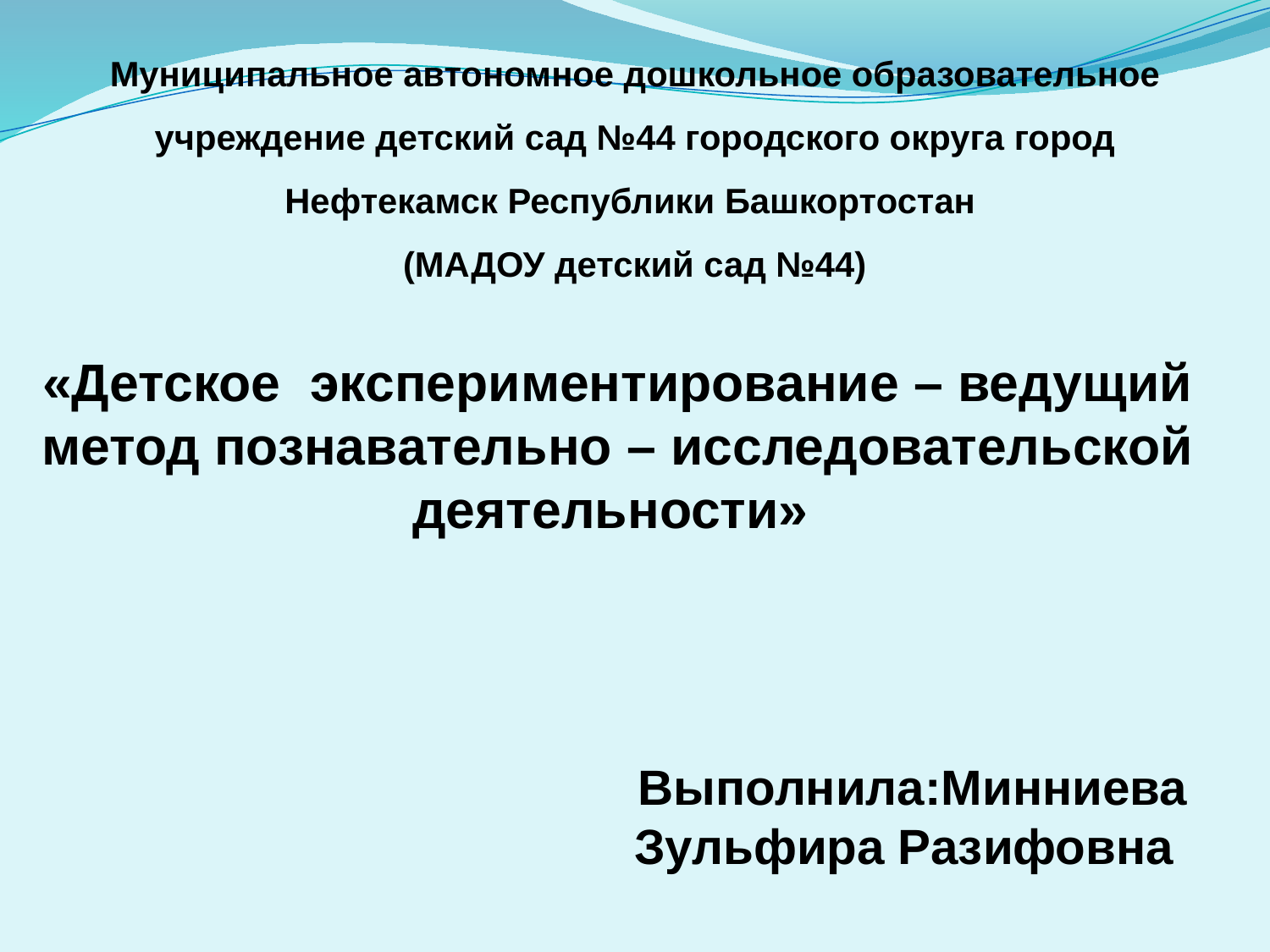

Муниципальное автономное дошкольное образовательное учреждение детский сад №44 городского округа город Нефтекамск Республики Башкортостан
(МАДОУ детский сад №44)
# «Детское  экспериментирование – ведущий метод познавательно – исследовательской деятельности»
Выполнила:Минниева
Зульфира Разифовна